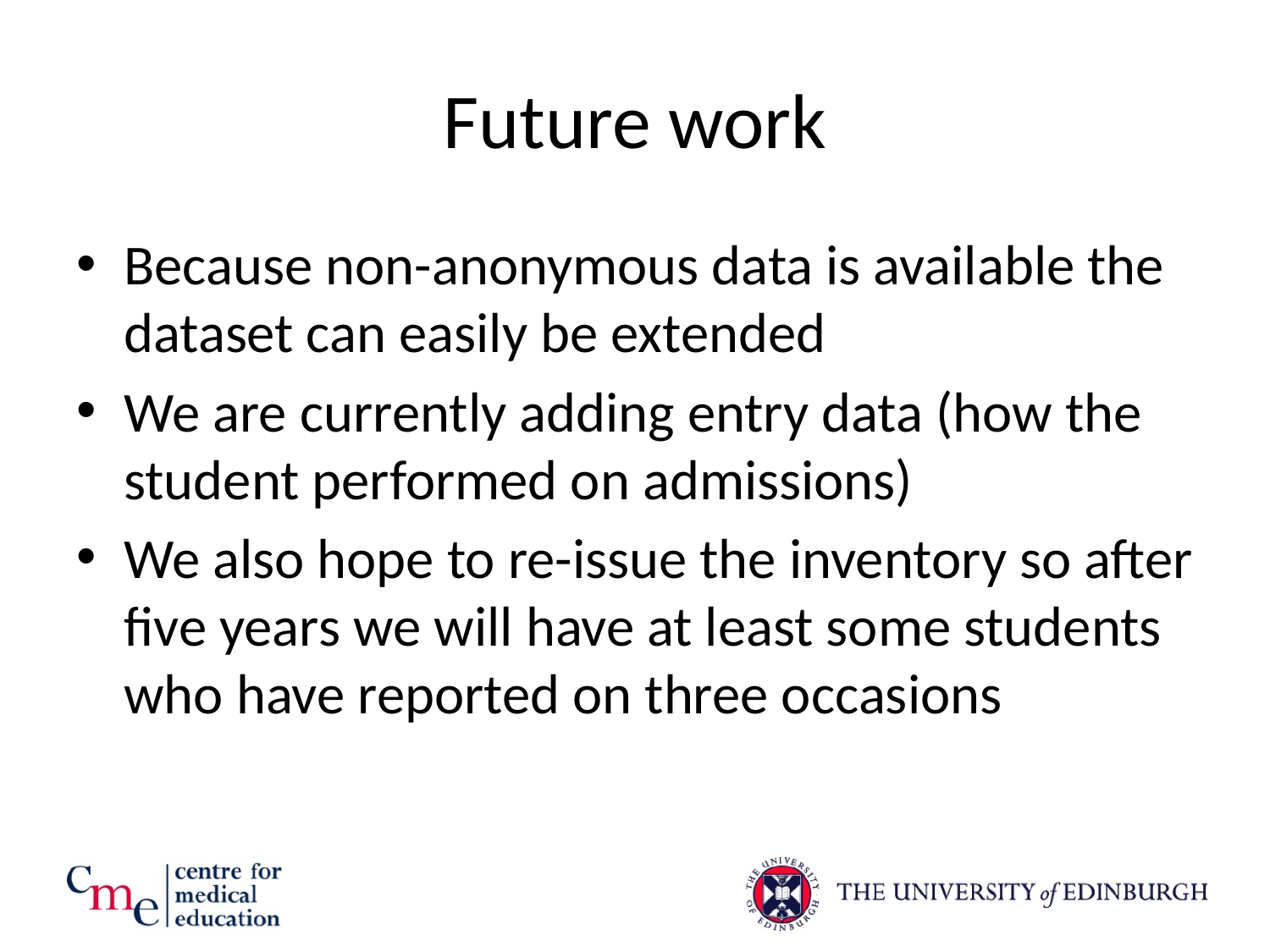

# Future work
Because non-anonymous data is available the dataset can easily be extended
We are currently adding entry data (how the student performed on admissions)
We also hope to re-issue the inventory so after five years we will have at least some students who have reported on three occasions